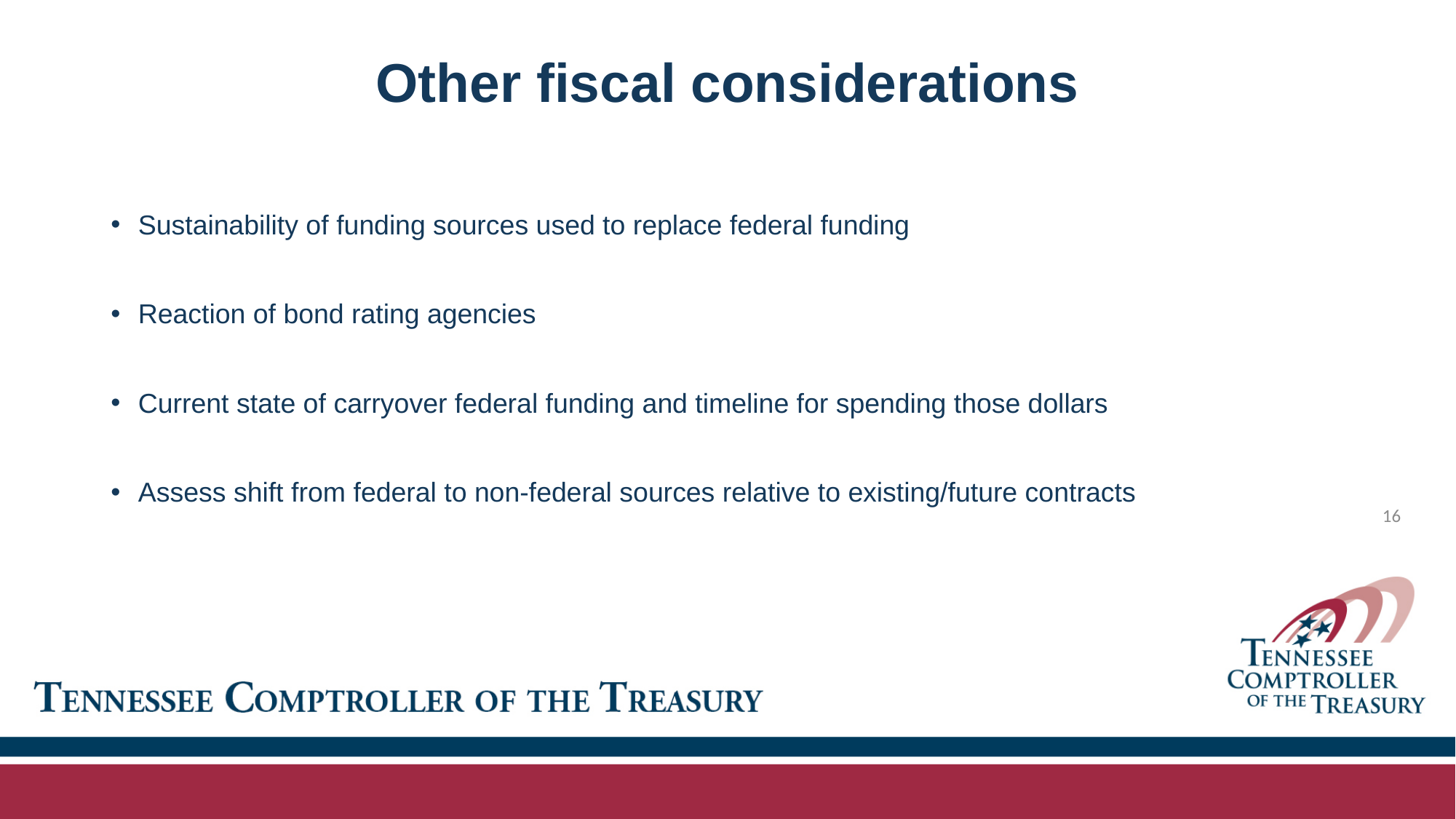

# Other fiscal considerations
Sustainability of funding sources used to replace federal funding

Reaction of bond rating agencies

Current state of carryover federal funding and timeline for spending those dollars

Assess shift from federal to non-federal sources relative to existing/future contracts
16